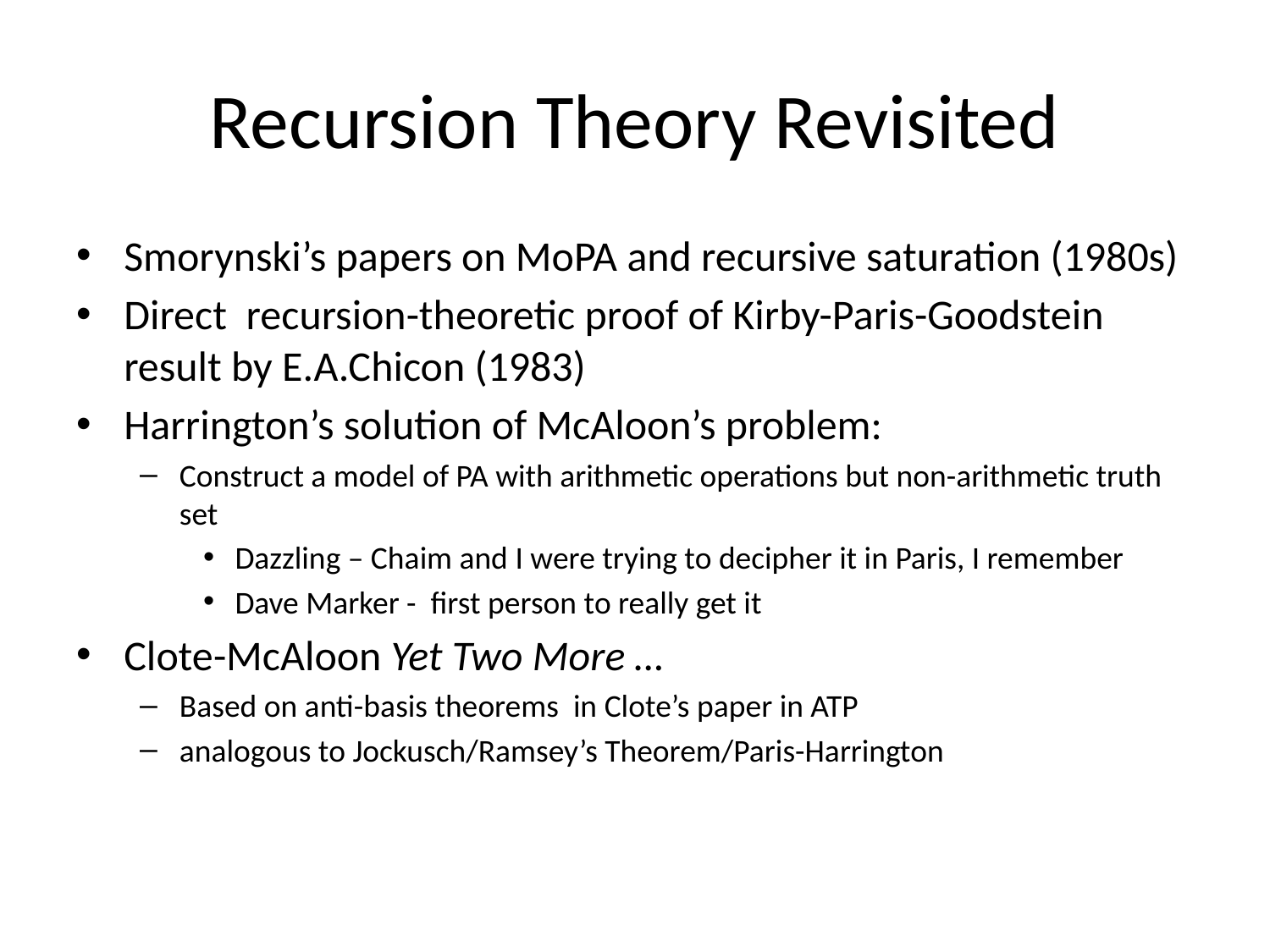

# Recursion Theory Revisited
Smorynski’s papers on MoPA and recursive saturation (1980s)
Direct  recursion-theoretic proof of Kirby-Paris-Goodstein result by E.A.Chicon (1983)
Harrington’s solution of McAloon’s problem:
Construct a model of PA with arithmetic operations but non-arithmetic truth set
Dazzling – Chaim and I were trying to decipher it in Paris, I remember
Dave Marker -  first person to really get it
Clote-McAloon Yet Two More …
Based on anti-basis theorems  in Clote’s paper in ATP
analogous to Jockusch/Ramsey’s Theorem/Paris-Harrington